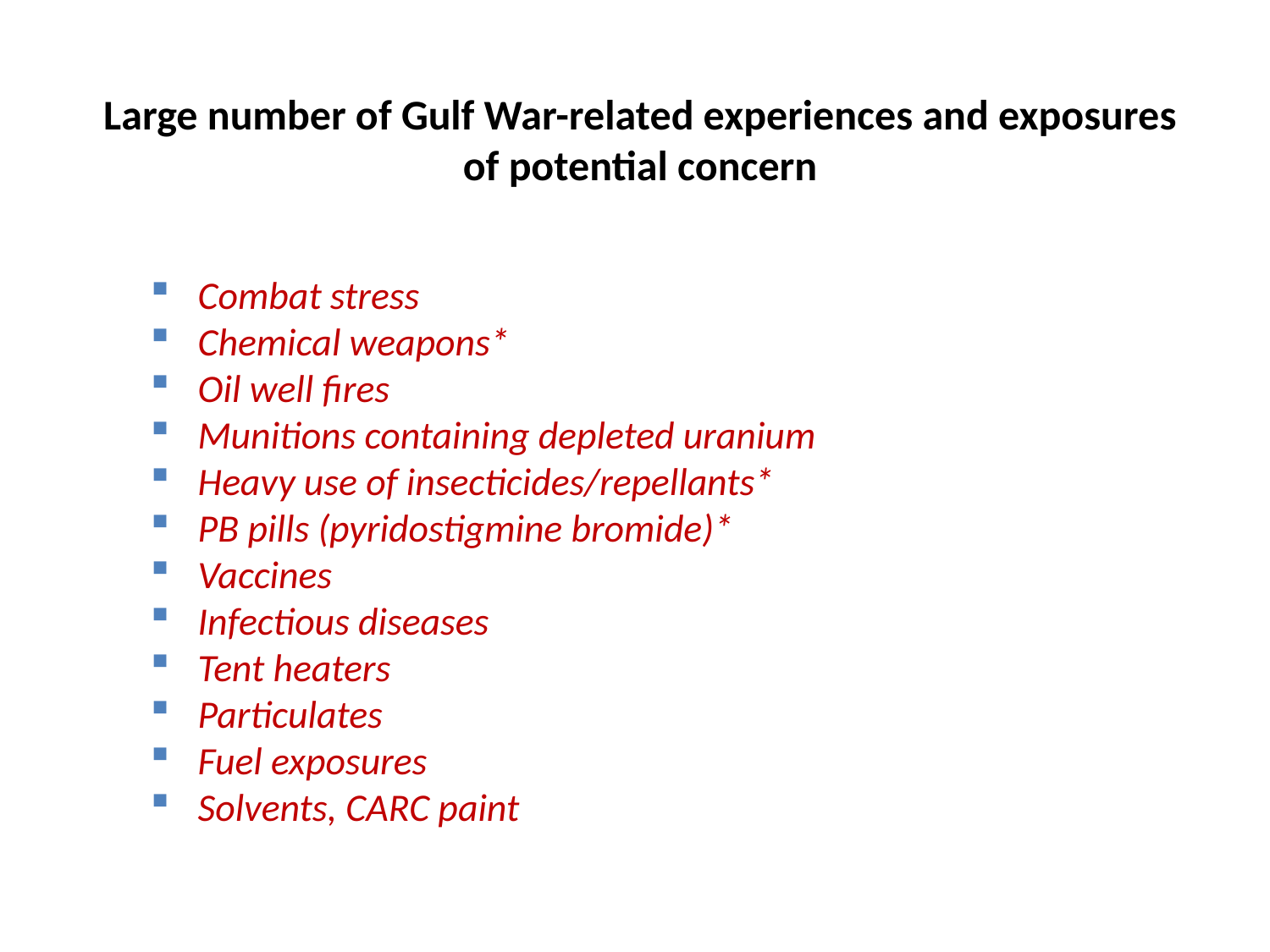

# Large number of Gulf War-related experiences and exposures of potential concern
Combat stress
Chemical weapons*
Oil well fires
Munitions containing depleted uranium
Heavy use of insecticides/repellants*
PB pills (pyridostigmine bromide)*
Vaccines
Infectious diseases
Tent heaters
Particulates
Fuel exposures
Solvents, CARC paint